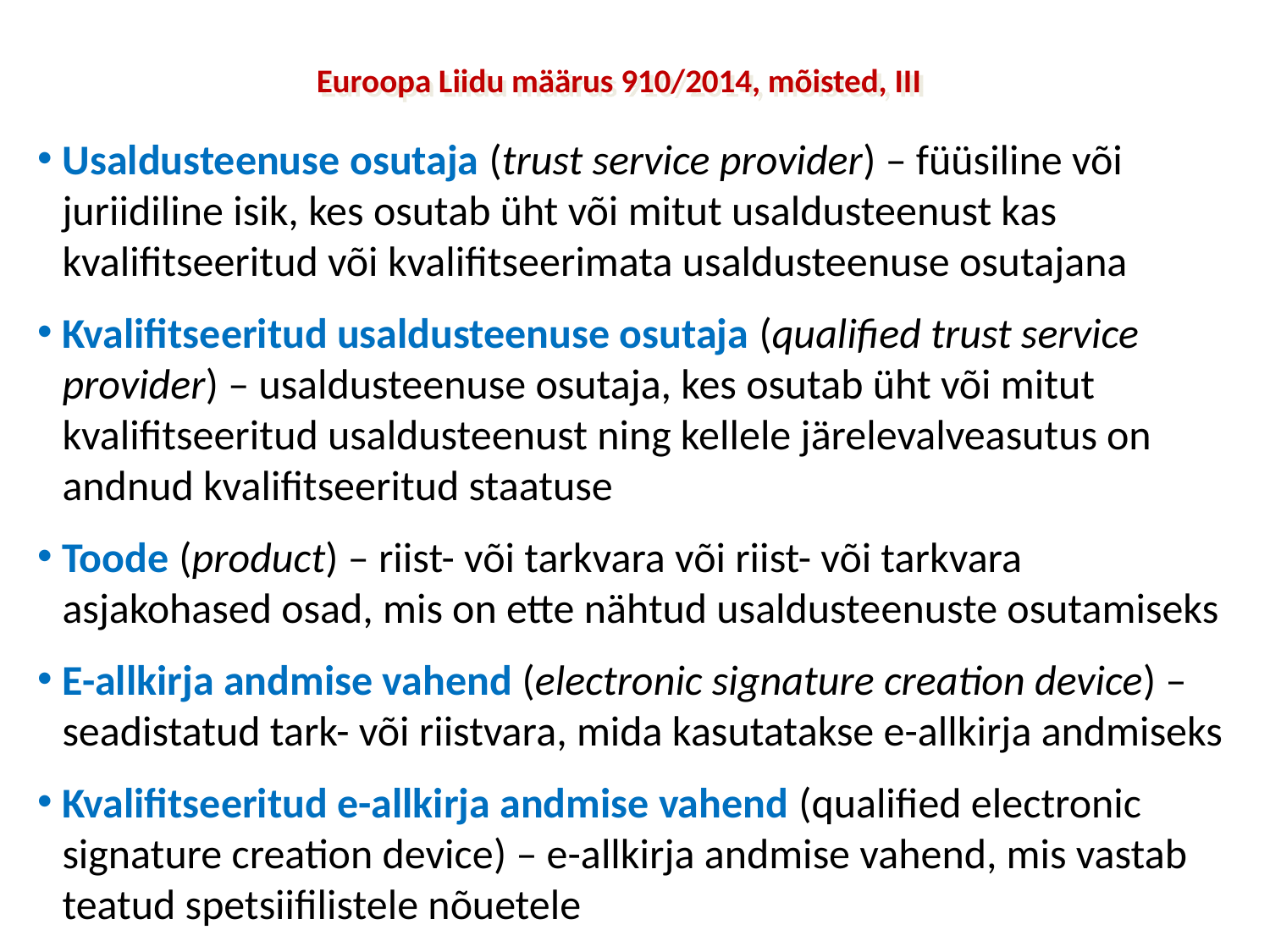

Euroopa Liidu määrus 910/2014, mõisted, III
Usaldusteenuse osutaja (trust service provider) – füüsiline või juriidiline isik, kes osutab üht või mitut usaldusteenust kas kvalifitseeritud või kvalifitseerimata usaldusteenuse osutajana
Kvalifitseeritud usaldusteenuse osutaja (qualified trust service provider) – usaldusteenuse osutaja, kes osutab üht või mitut kvalifitseeritud usaldusteenust ning kellele järelevalveasutus on andnud kvalifitseeritud staatuse
Toode (product) – riist- või tarkvara või riist- või tarkvara asjakohased osad, mis on ette nähtud usaldusteenuste osutamiseks
E-allkirja andmise vahend (electronic signature creation device) – seadistatud tark- või riistvara, mida kasutatakse e-allkirja andmiseks
Kvalifitseeritud e-allkirja andmise vahend (qualified electronic signature creation device) – e-allkirja andmise vahend, mis vastab teatud spetsiifilistele nõuetele